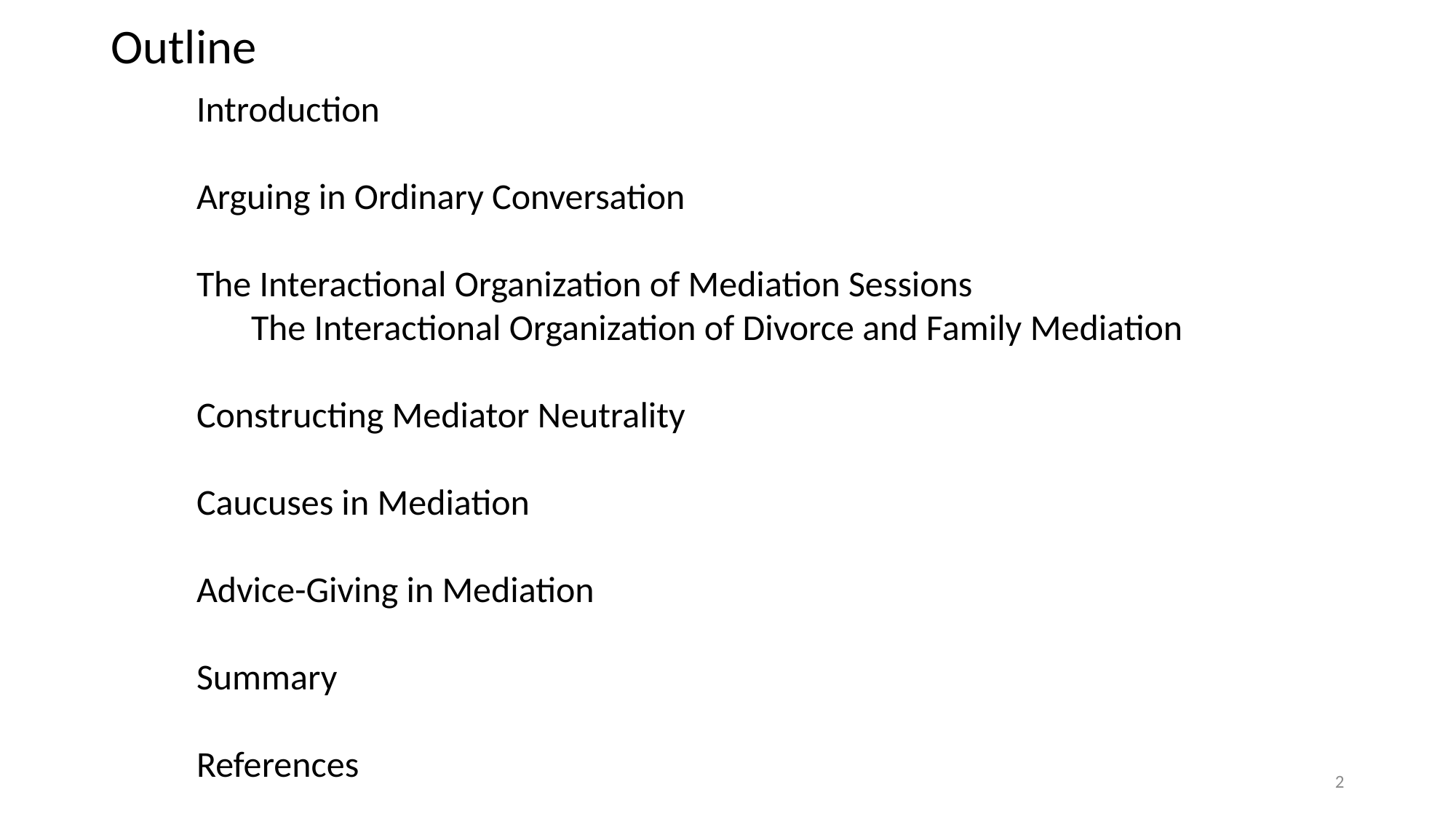

# Outline
Introduction

Arguing in Ordinary Conversation

The Interactional Organization of Mediation Sessions
The Interactional Organization of Divorce and Family Mediation

Constructing Mediator Neutrality

Caucuses in Mediation

Advice-Giving in Mediation

Summary

References
2